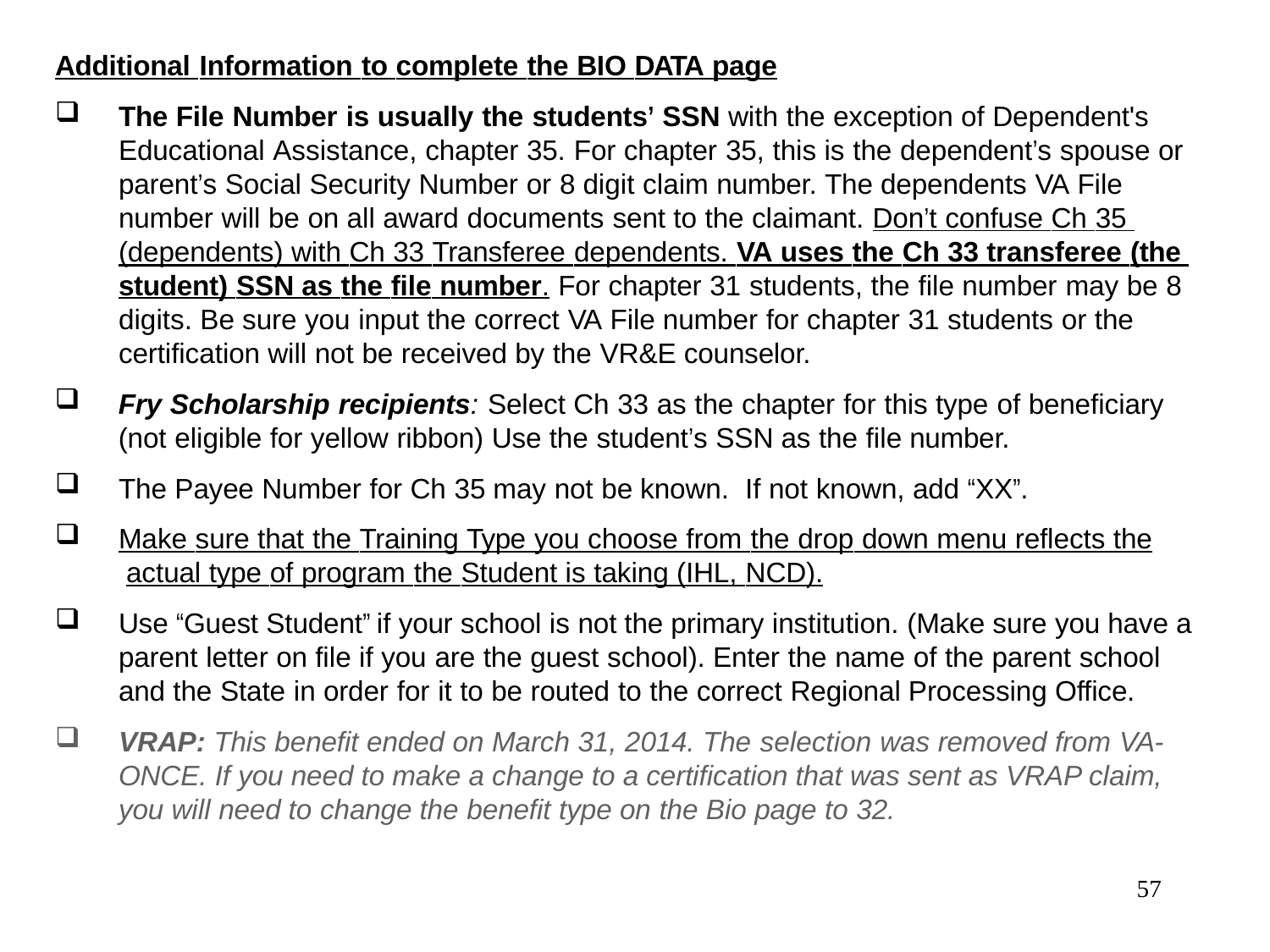

Additional Information to complete the BIO DATA page
The File Number is usually the students’ SSN with the exception of Dependent's  Educational Assistance, chapter 35. For chapter 35, this is the dependent’s spouse or  parent’s Social Security Number or 8 digit claim number. The dependents VA File  number will be on all award documents sent to the claimant. Don’t confuse Ch 35  (dependents) with Ch 33 Transferee dependents. VA uses the Ch 33 transferee (the  student) SSN as the file number. For chapter 31 students, the file number may be 8  digits. Be sure you input the correct VA File number for chapter 31 students or the  certification will not be received by the VR&E counselor.
Fry Scholarship recipients: Select Ch 33 as the chapter for this type of beneficiary  (not eligible for yellow ribbon) Use the student’s SSN as the file number.
The Payee Number for Ch 35 may not be known. If not known, add “XX”.
Make sure that the Training Type you choose from the drop down menu reflects the  actual type of program the Student is taking (IHL, NCD).
Use “Guest Student” if your school is not the primary institution. (Make sure you have a  parent letter on file if you are the guest school). Enter the name of the parent school  and the State in order for it to be routed to the correct Regional Processing Office.
VRAP: This benefit ended on March 31, 2014. The selection was removed from VA-  ONCE. If you need to make a change to a certification that was sent as VRAP claim,  you will need to change the benefit type on the Bio page to 32.
57